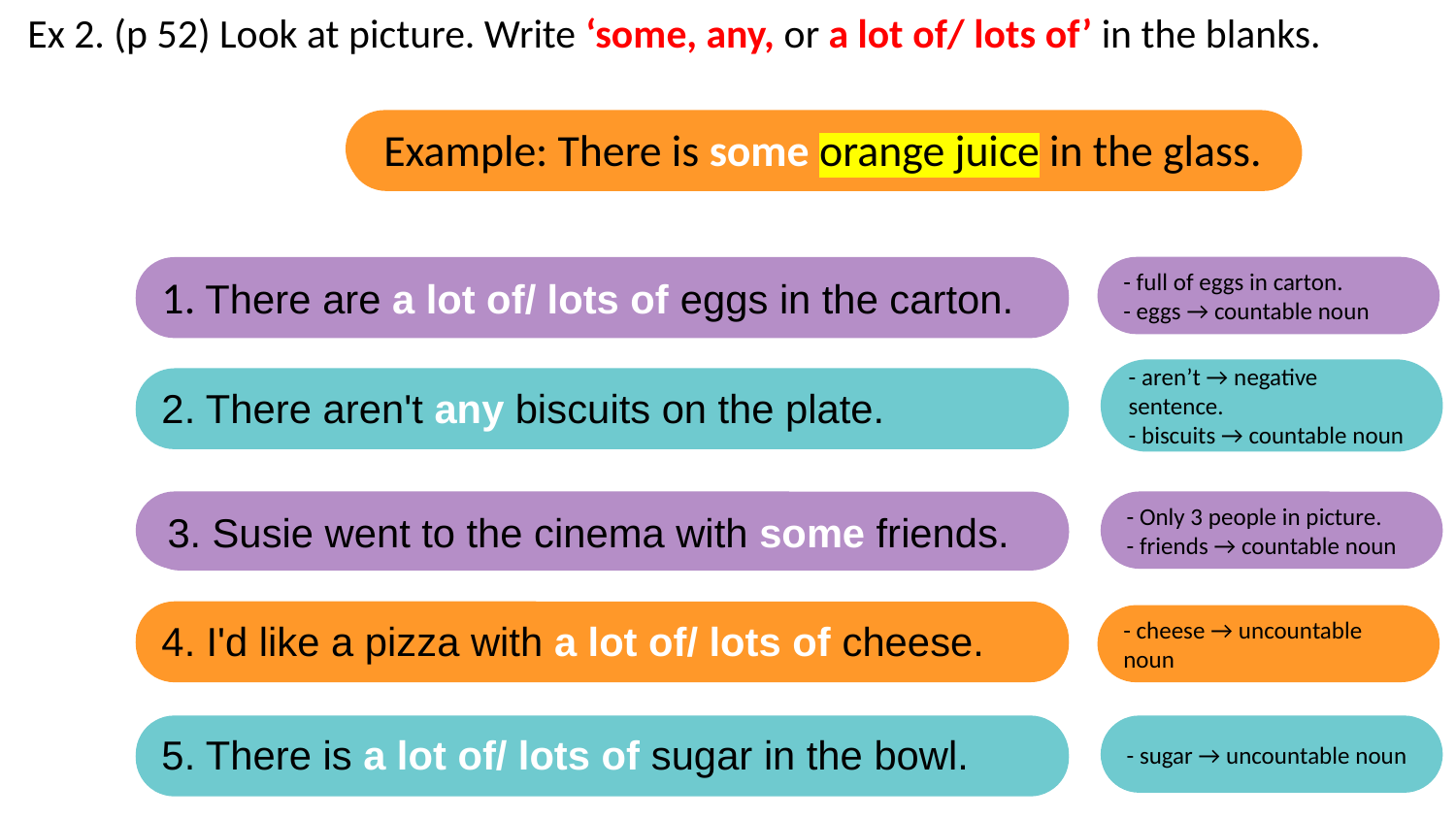

Ex 2. (p 52) Look at picture. Write ‘some, any, or a lot of/ lots of’ in the blanks.
Example: There is some orange juice in the glass.
Example: There is _____ orange juice in the glass.
- full of eggs in carton.
- eggs → countable noun
1. There are a lot of/ lots of eggs in the carton.
1. There are _____________ eggs in the carton.
- aren’t → negative sentence.
- biscuits → countable noun
2. There aren't any biscuits on the plate.
2. There aren't _________ biscuits on the plate.
3. Susie went to the cinema with ______ friends.
- Only 3 people in picture.
- friends → countable noun
3. Susie went to the cinema with some friends.
4. I'd like a pizza with a lot of/ lots of cheese.
4. I'd like a pizza with ____________ cheese.
- cheese → uncountable noun
5. There is a lot of/ lots of sugar in the bowl.
- sugar → uncountable noun
5. There is _____________ sugar in the bowl.